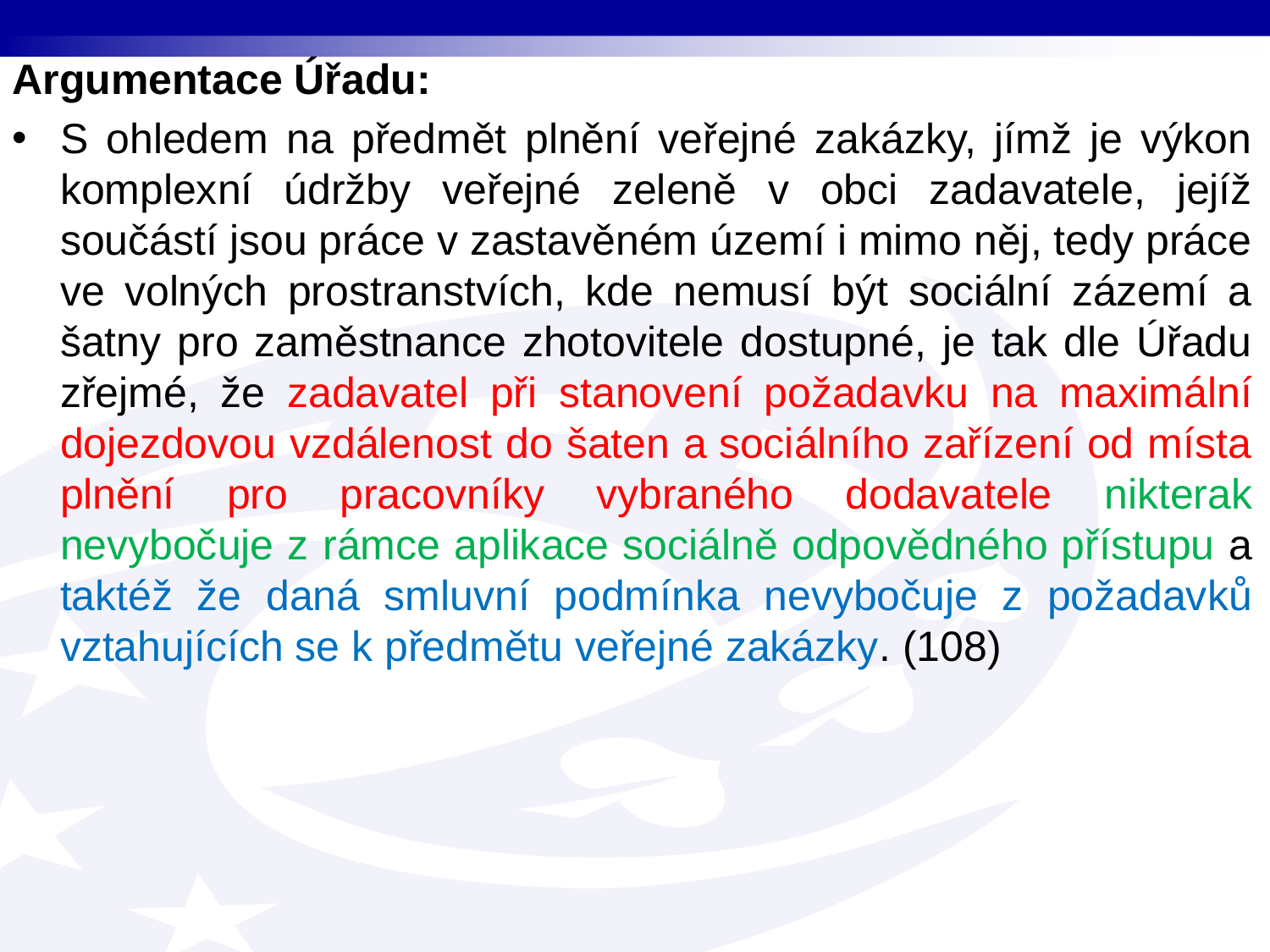

Argumentace Úřadu:
S ohledem na předmět plnění veřejné zakázky, jímž je výkon komplexní údržby veřejné zeleně v obci zadavatele, jejíž součástí jsou práce v zastavěném území i mimo něj, tedy práce ve volných prostranstvích, kde nemusí být sociální zázemí a šatny pro zaměstnance zhotovitele dostupné, je tak dle Úřadu zřejmé, že zadavatel při stanovení požadavku na maximální dojezdovou vzdálenost do šaten a sociálního zařízení od místa plnění pro pracovníky vybraného dodavatele nikterak nevybočuje z rámce aplikace sociálně odpovědného přístupu a taktéž že daná smluvní podmínka nevybočuje z požadavků vztahujících se k předmětu veřejné zakázky. (108)